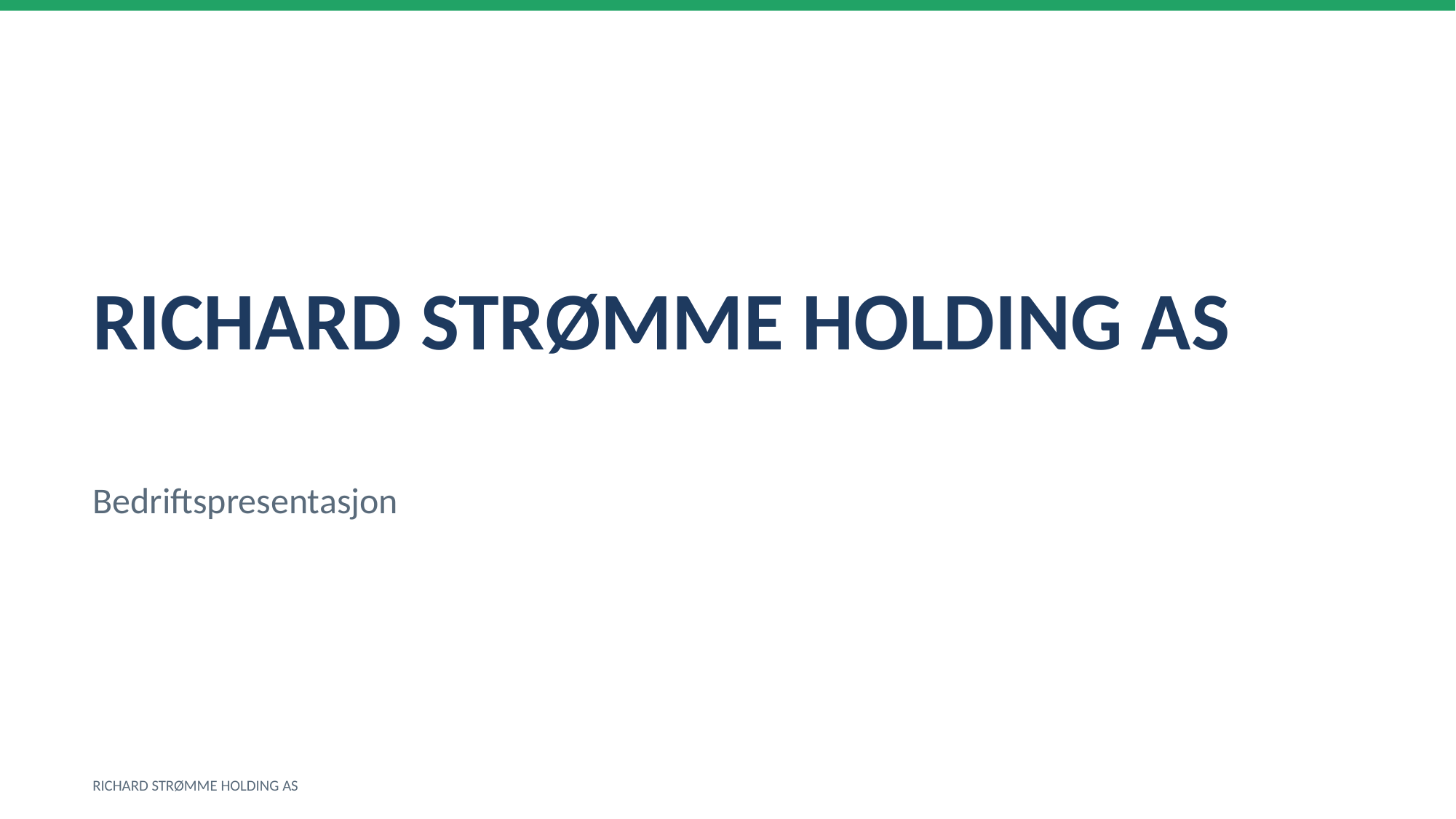

RICHARD STRØMME HOLDING AS
Bedriftspresentasjon
RICHARD STRØMME HOLDING AS